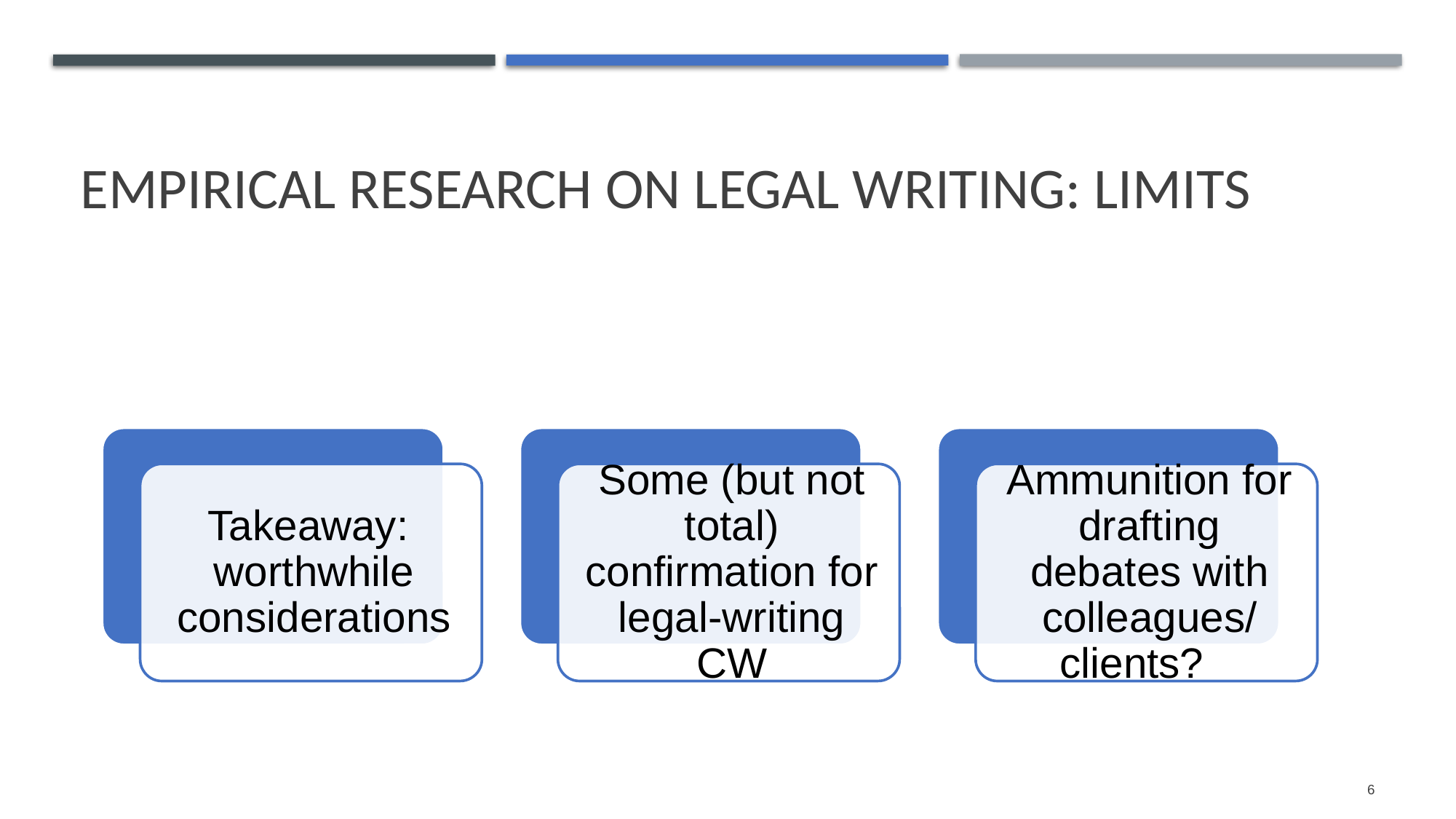

# Empirical Research On Legal Writing: Limits
Takeaway:  worthwhile considerations
Some (but not total) confirmation for legal-writing CW
Ammunition for drafting debates with colleagues/ clients?
6